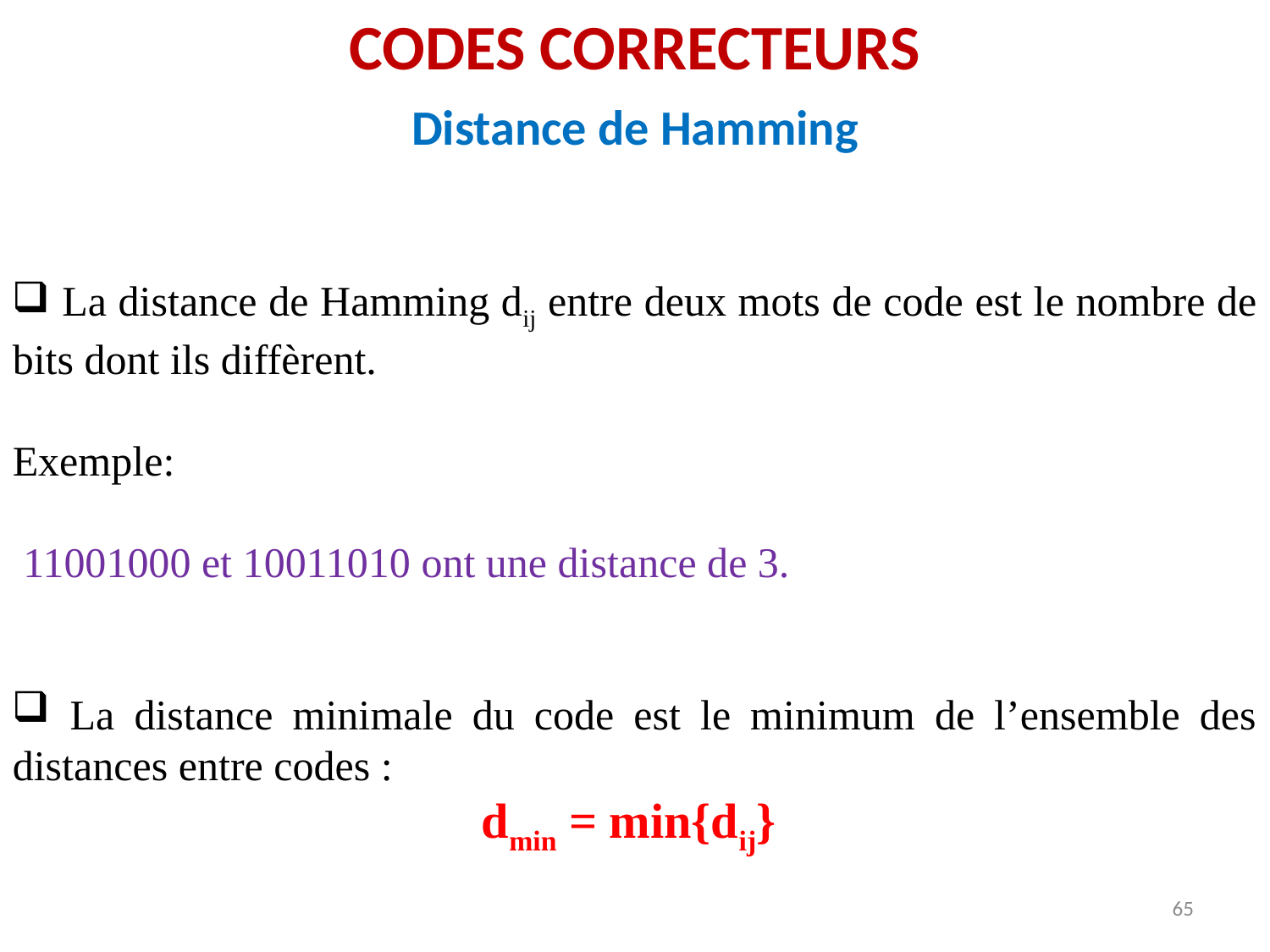

CODES CORRECTEURS

Distance de Hamming

 La distance de Hamming dij entre deux mots de code est le nombre de bits dont ils diffèrent.

Exemple:

 11001000 et 10011010 ont une distance de 3.

 La distance minimale du code est le minimum de l’ensemble des distances entre codes :
dmin = min{dij}

65